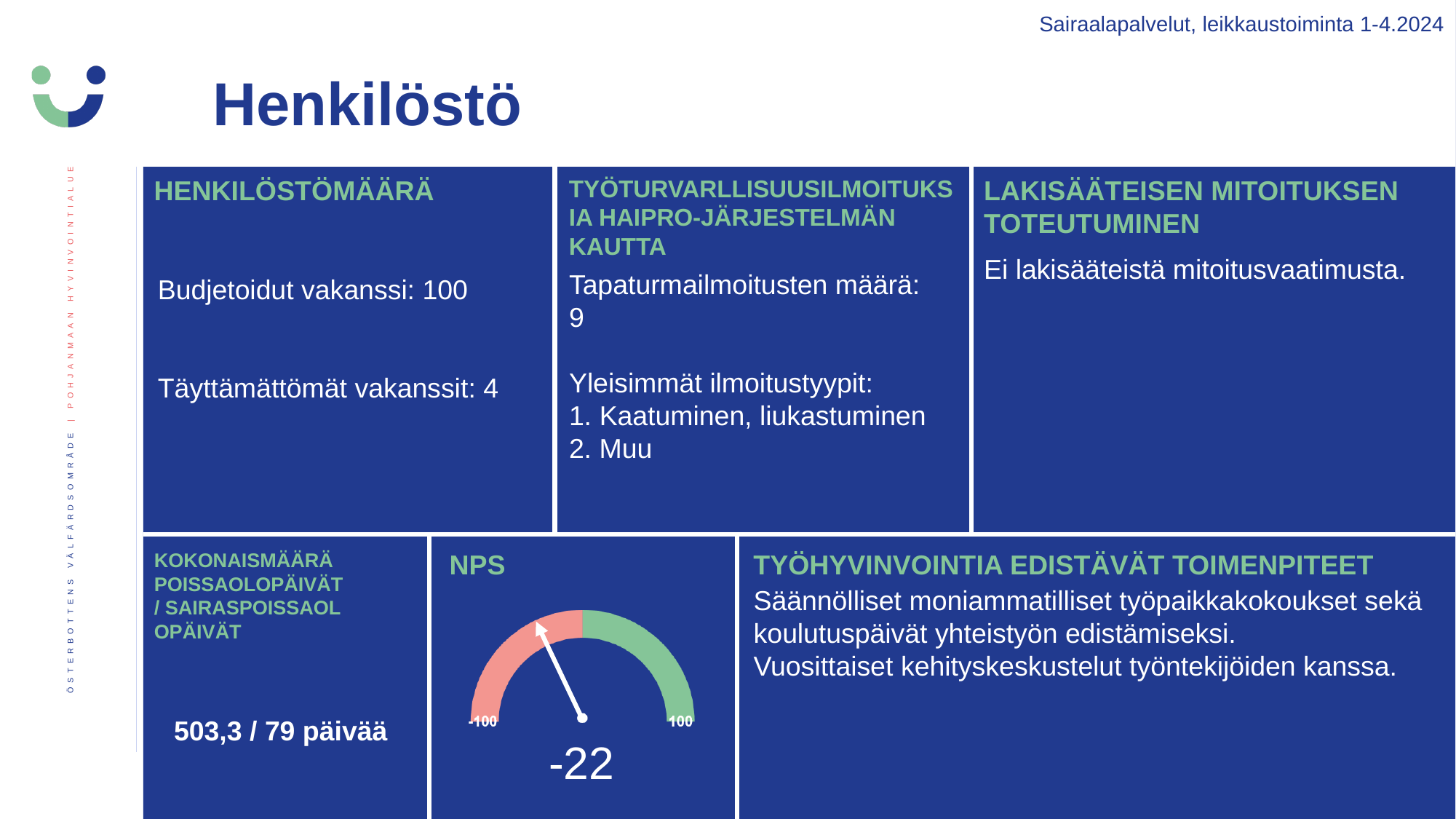

Sairaalapalvelut, leikkaustoiminta 1-4.2024
Henkilöstö
HENKILÖSTÖMÄÄRÄ
TYÖTURVARLLISUUSILMOITUKSIA HAIPRO-JÄRJESTELMÄN KAUTTA
LAKISÄÄTEISEN MITOITUKSEN TOTEUTUMINEN

Budjetoidut vakanssi: 100

Täyttämättömät vakanssit: 4

Ei lakisääteistä mitoitusvaatimusta.
Tapaturmailmoitusten määrä:
9

Yleisimmät ilmoitustyypit:
1. Kaatuminen, liukastuminen
2. Muu
TYÖHYVINVOINTIA EDISTÄVÄT TOIMENPITEET
KOKONAISMÄÄRÄ POISSAOLOPÄIVÄT/ SAIRASPOISSAOLOPÄIVÄT
Säännölliset moniammatilliset työpaikkakokoukset sekä koulutuspäivät yhteistyön edistämiseksi.
Vuosittaiset kehityskeskustelut työntekijöiden kanssa.

503,3 / 79 päivää
-22